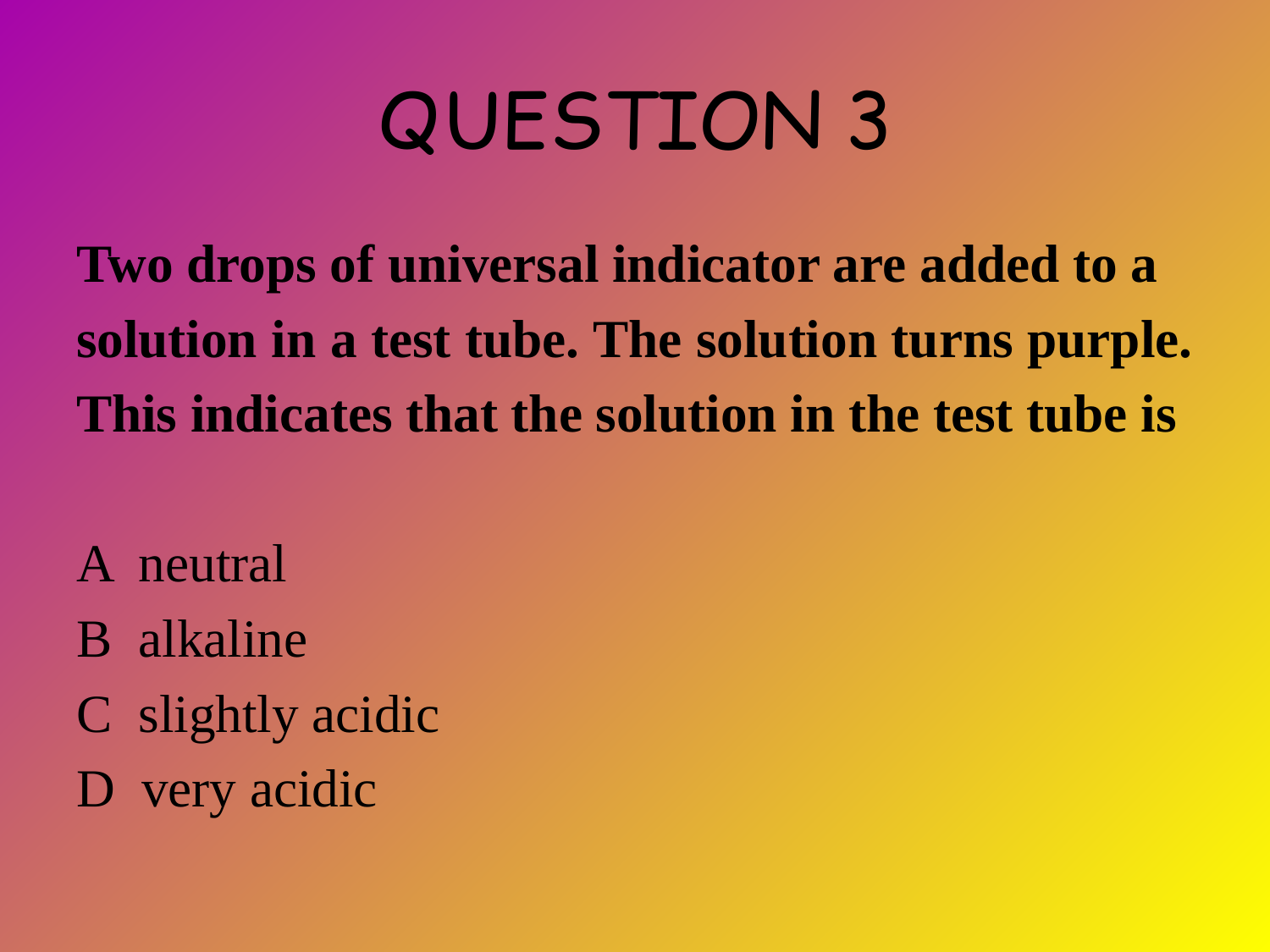

# QUESTION 3
Two drops of universal indicator are added to a
solution in a test tube. The solution turns purple.
This indicates that the solution in the test tube is

A  neutral
B  alkaline
C  slightly acidic
D  very acidic